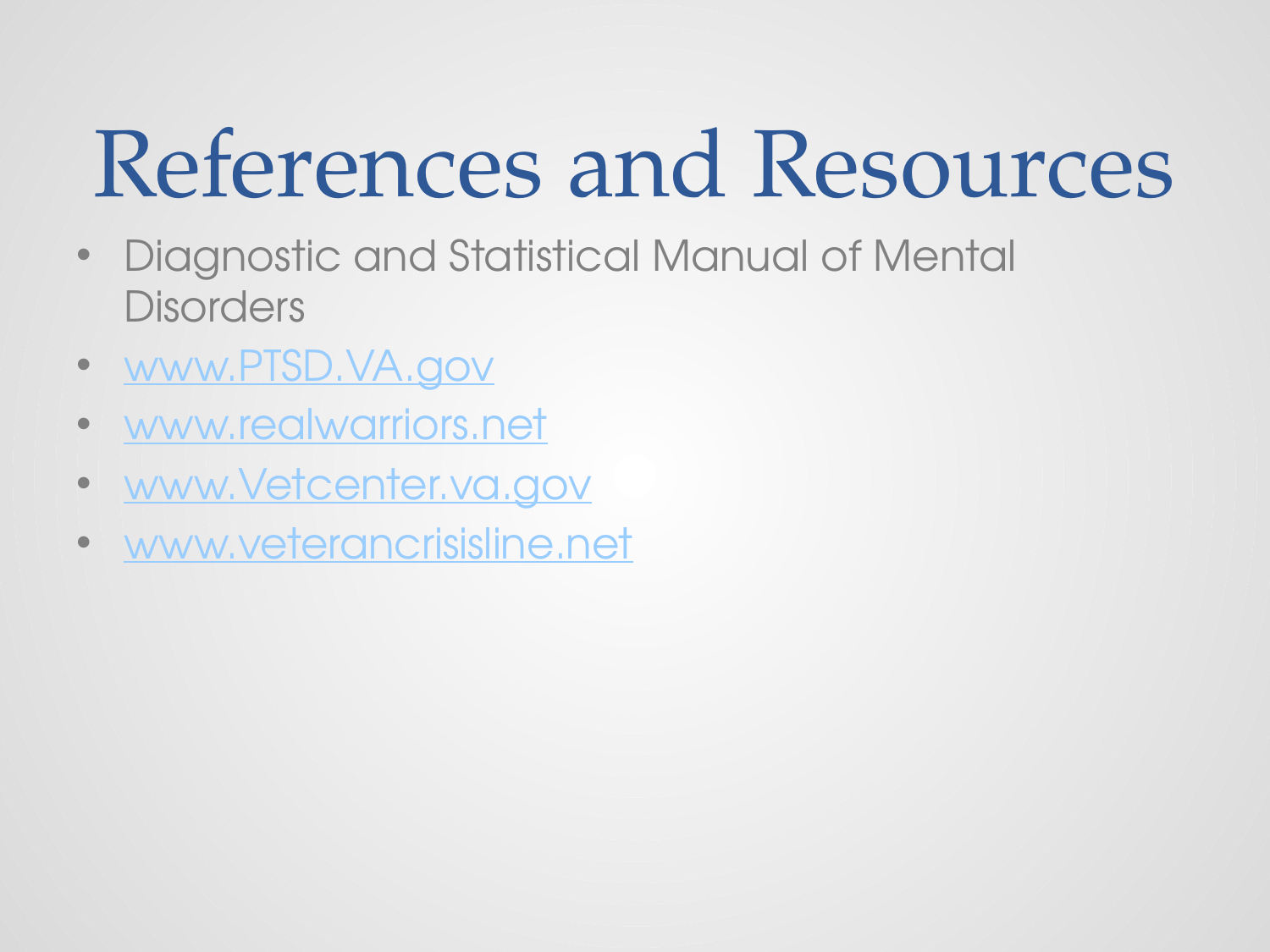

# References and Resources
Diagnostic and Statistical Manual of Mental Disorders
www.PTSD.VA.gov
www.realwarriors.net
www.Vetcenter.va.gov
www.veterancrisisline.net